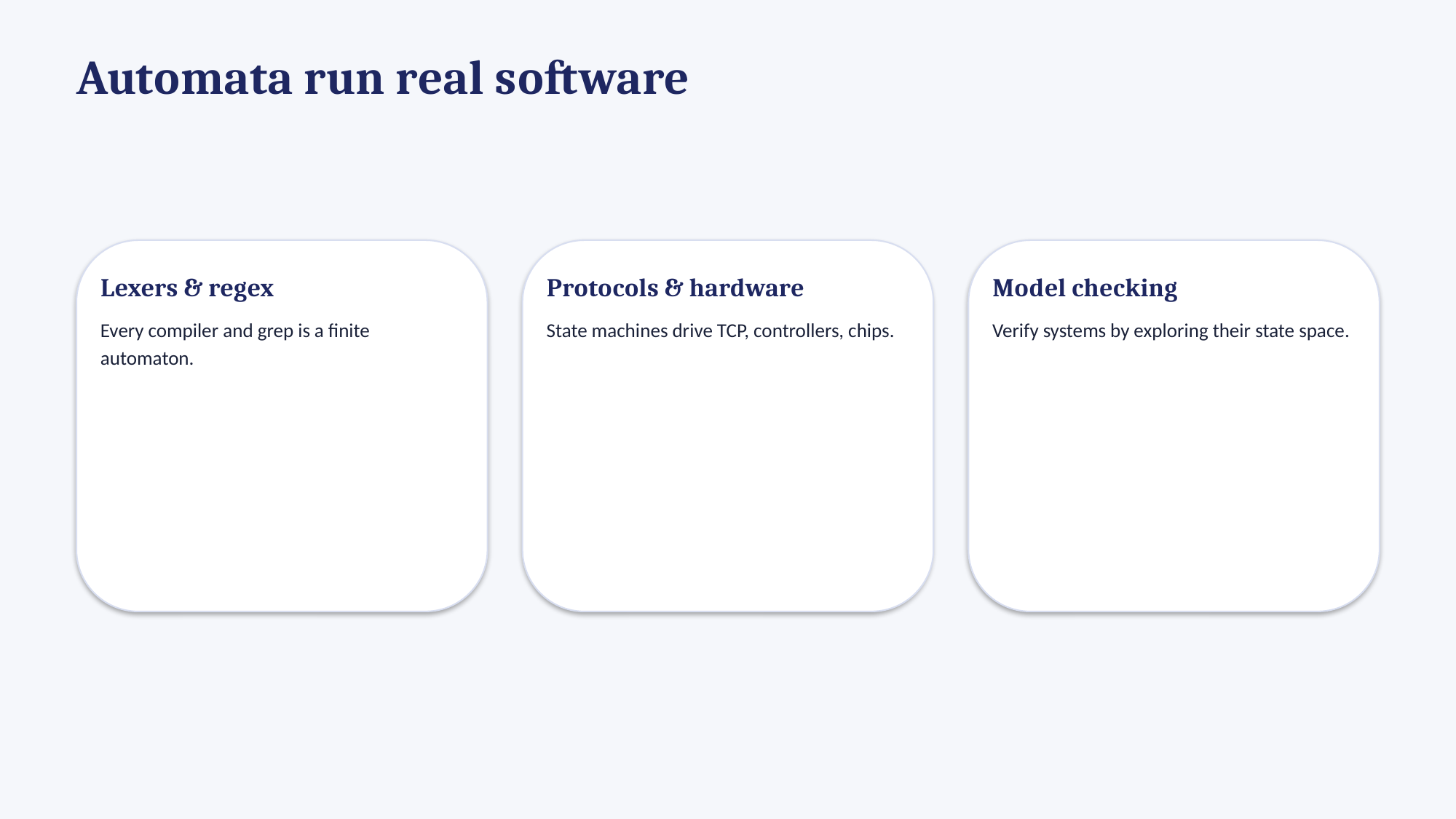

Automata run real software

Lexers & regex
Every compiler and grep is a finite automaton.
Protocols & hardware
State machines drive TCP, controllers, chips.
Model checking
Verify systems by exploring their state space.